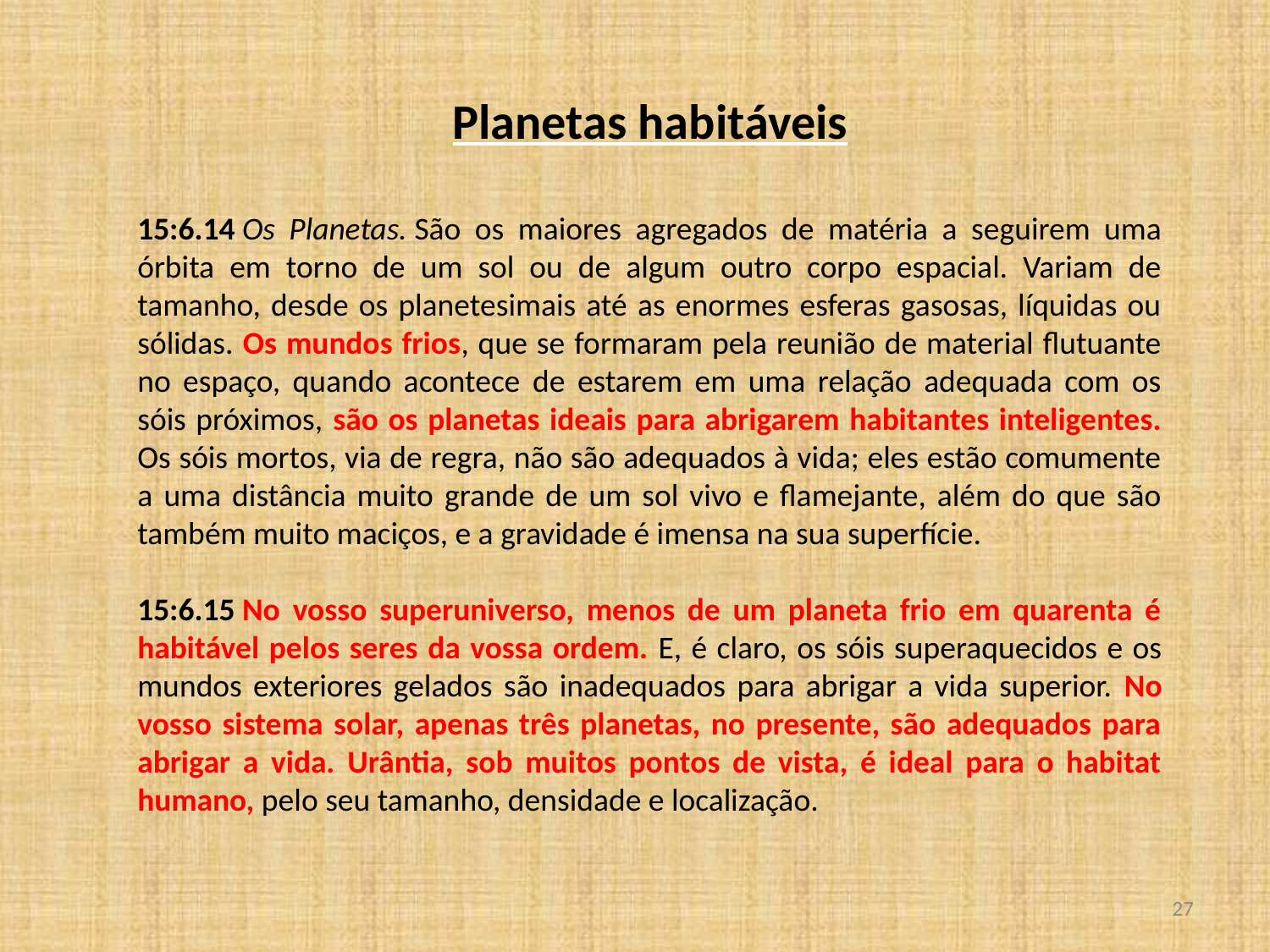

Planetas habitáveis

15:6.14 Os Planetas. São os maiores agregados de matéria a seguirem uma órbita em torno de um sol ou de algum outro corpo espacial. Variam de tamanho, desde os planetesimais até as enormes esferas gasosas, líquidas ou sólidas. Os mundos frios, que se formaram pela reunião de material flutuante no espaço, quando acontece de estarem em uma relação adequada com os sóis próximos, são os planetas ideais para abrigarem habitantes inteligentes. Os sóis mortos, via de regra, não são adequados à vida; eles estão comumente a uma distância muito grande de um sol vivo e flamejante, além do que são também muito maciços, e a gravidade é imensa na sua superfície.

15:6.15 No vosso superuniverso, menos de um planeta frio em quarenta é habitável pelos seres da vossa ordem. E, é claro, os sóis superaquecidos e os mundos exteriores gelados são inadequados para abrigar a vida superior. No vosso sistema solar, apenas três planetas, no presente, são adequados para abrigar a vida. Urântia, sob muitos pontos de vista, é ideal para o habitat humano, pelo seu tamanho, densidade e localização.
27